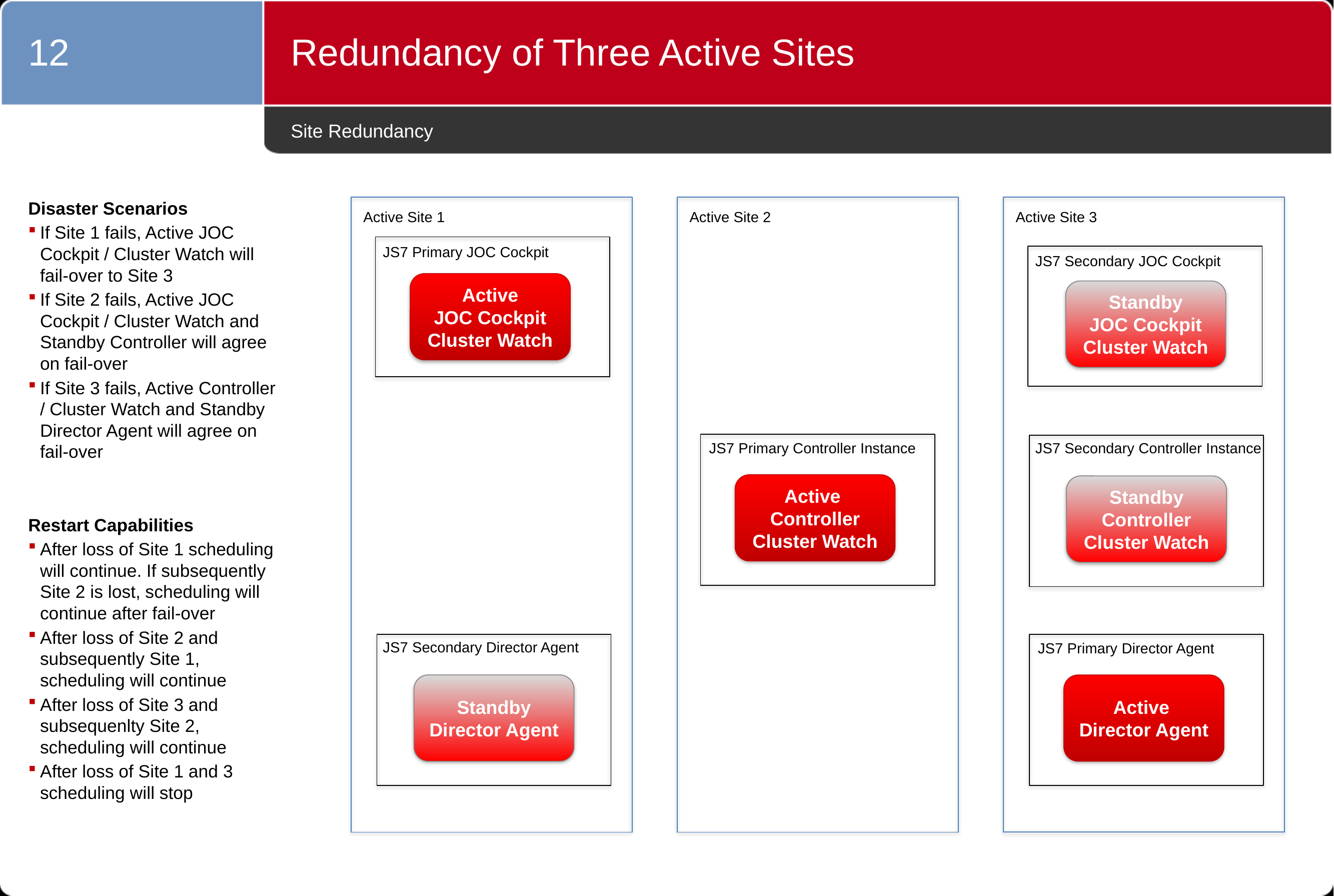

12
Redundancy of Three Active Sites
# Site Redundancy
Disaster Scenarios
If Site 1 fails, Active JOC Cockpit / Cluster Watch will fail-over to Site 3
If Site 2 fails, Active JOC Cockpit / Cluster Watch and Standby Controller will agree on fail-over
If Site 3 fails, Active Controller / Cluster Watch and Standby Director Agent will agree on fail-over

Restart Capabilities
After loss of Site 1 scheduling will continue. If subsequently Site 2 is lost, scheduling will continue after fail-over
After loss of Site 2 and subsequently Site 1, scheduling will continue
After loss of Site 3 and subsequenlty Site 2, scheduling will continue
After loss of Site 1 and 3 scheduling will stop

Active Site 3
Active Site 1
Active Site 2

JS7 Primary JOC Cockpit

JS7 Secondary JOC Cockpit
Active
JOC Cockpit
Cluster Watch
Standby
JOC Cockpit
Cluster Watch

JS7 Primary Controller Instance

JS7 Secondary Controller Instance
Active
Controller
Cluster Watch
Standby
Controller
Cluster Watch

JS7 Secondary Director Agent
JS7 Primary Director Agent
Active
Director Agent
Standby
Director Agent